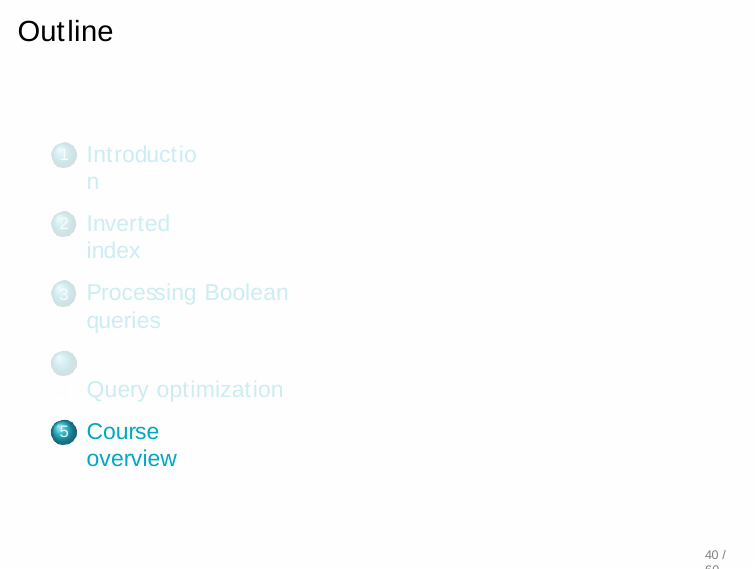

# Outline
Introduction

1
Inverted index

2
Processing Boolean queries

Query optimization

Course overview

5
40 / 60